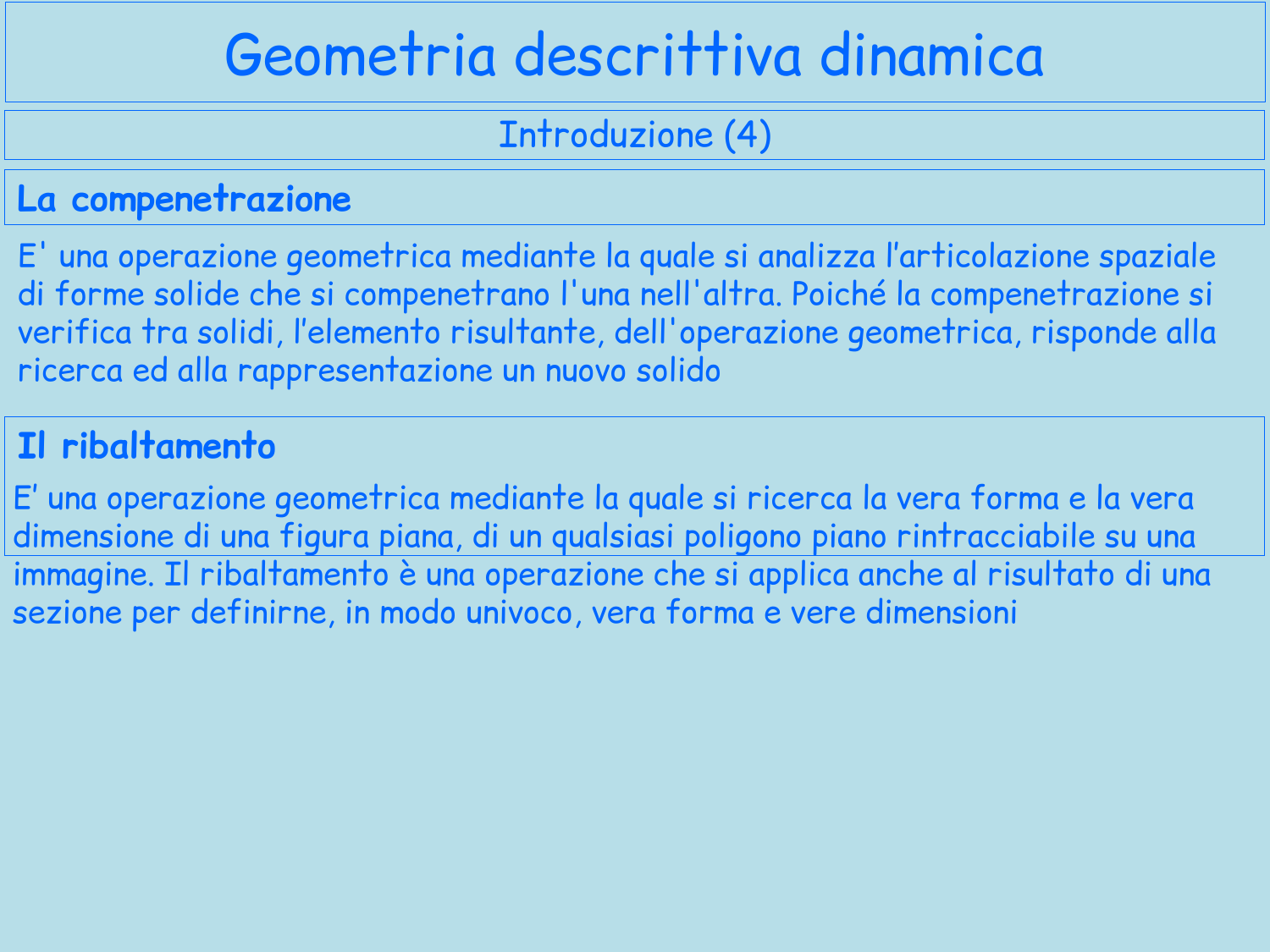

# Geometria descrittiva dinamica
Introduzione (4)
La compenetrazione
E' una operazione geometrica mediante la quale si analizza l’articolazione spaziale di forme solide che si compenetrano l'una nell'altra. Poiché la compenetrazione si verifica tra solidi, l’elemento risultante, dell'operazione geometrica, risponde alla ricerca ed alla rappresentazione un nuovo solido
Il ribaltamento

E’ una operazione geometrica mediante la quale si ricerca la vera forma e la vera dimensione di una figura piana, di un qualsiasi poligono piano rintracciabile su una immagine. Il ribaltamento è una operazione che si applica anche al risultato di una sezione per definirne, in modo univoco, vera forma e vere dimensioni